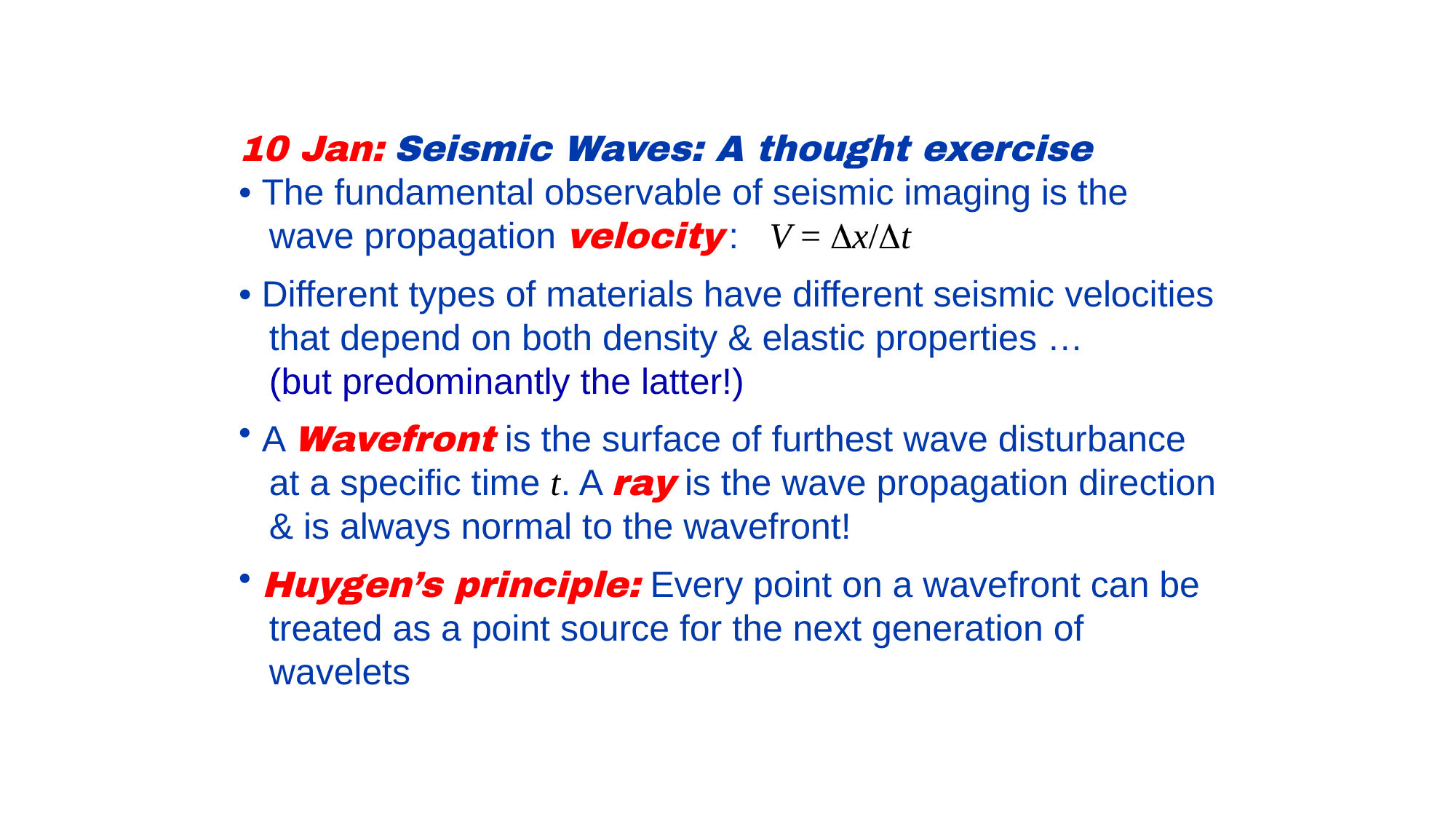

10 Jan: Seismic Waves: A thought exercise
• The fundamental observable of seismic imaging is the
   wave propagation velocity :   V = Δx/Δt

• Different types of materials have different seismic velocities
   that depend on both density & elastic properties …
   (but predominantly the latter!)

 A Wavefront is the surface of furthest wave disturbance
   at a specific time t. A ray is the wave propagation direction
   & is always normal to the wavefront!

 Huygen’s principle: Every point on a wavefront can be
   treated as a point source for the next generation of
   wavelets